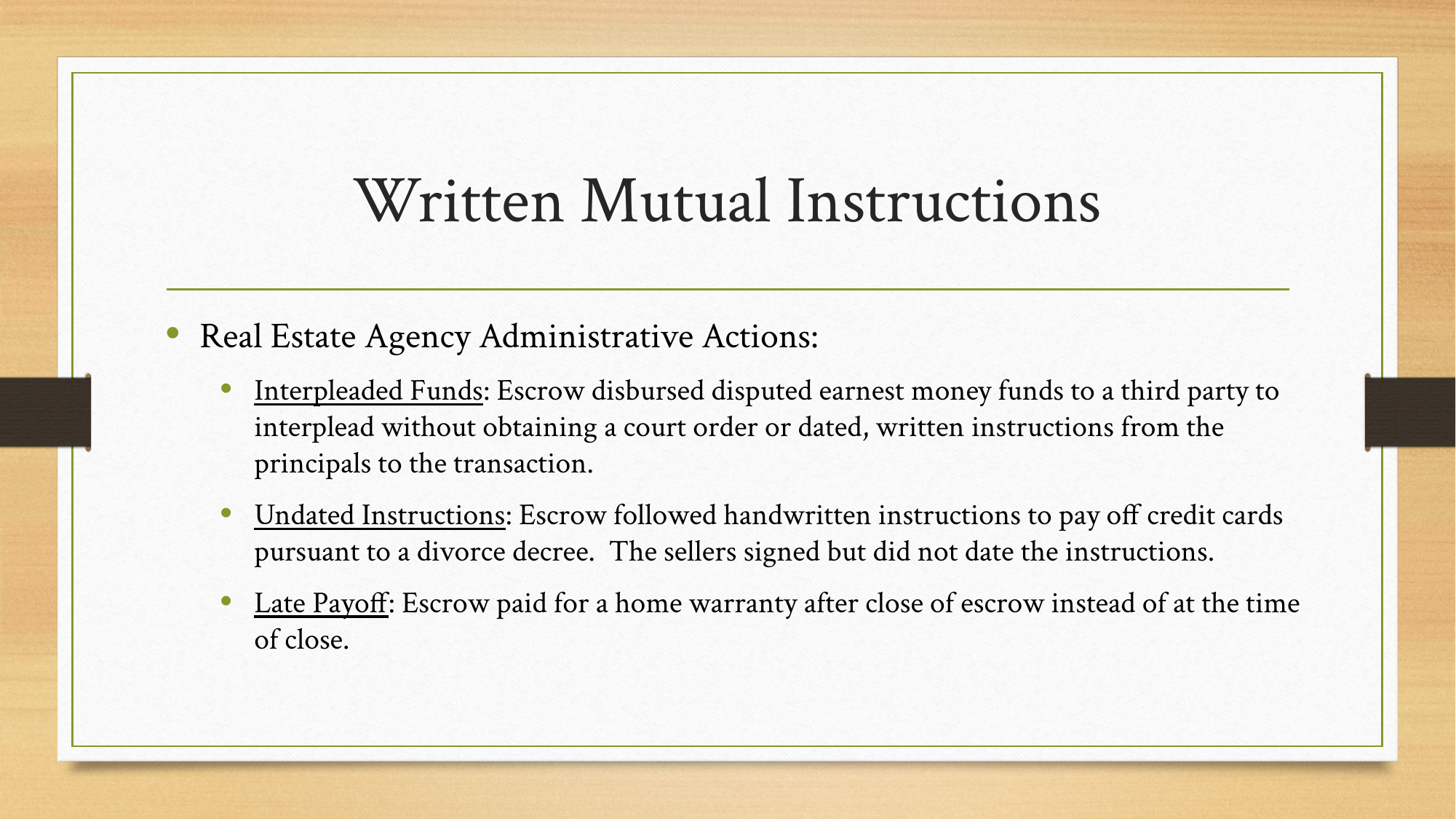

# Written Mutual Instructions
Real Estate Agency Administrative Actions:
Interpleaded Funds: Escrow disbursed disputed earnest money funds to a third party to interplead without obtaining a court order or dated, written instructions from the principals to the transaction.
Undated Instructions: Escrow followed handwritten instructions to pay off credit cards pursuant to a divorce decree.  The sellers signed but did not date the instructions.
Late Payoff: Escrow paid for a home warranty after close of escrow instead of at the time of close.